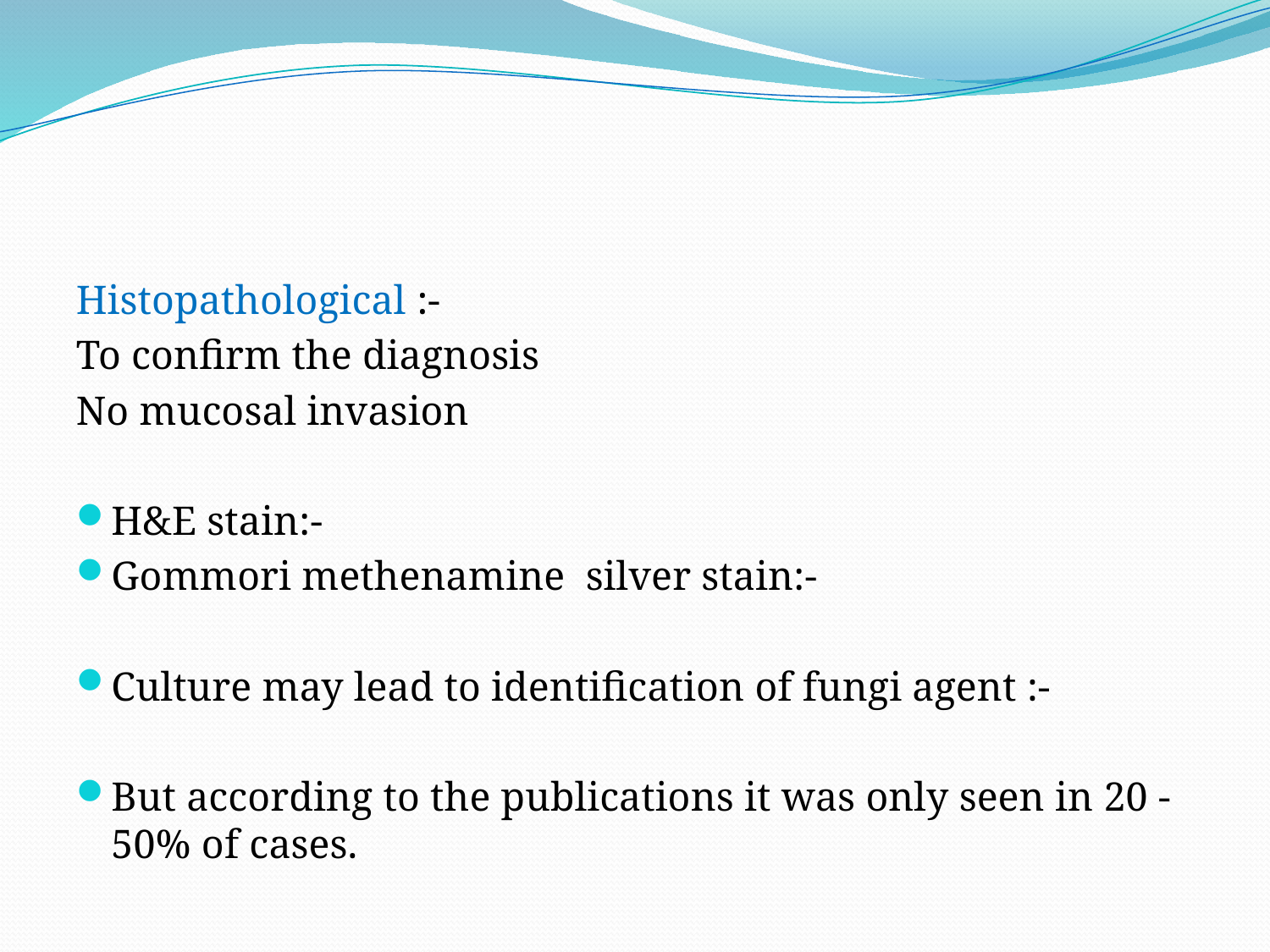

#
Histopathological :-
To confirm the diagnosis
No mucosal invasion

H&E stain:-
Gommori methenamine  silver stain:-

Culture may lead to identification of fungi agent :-

But according to the publications it was only seen in 20 -50% of cases.